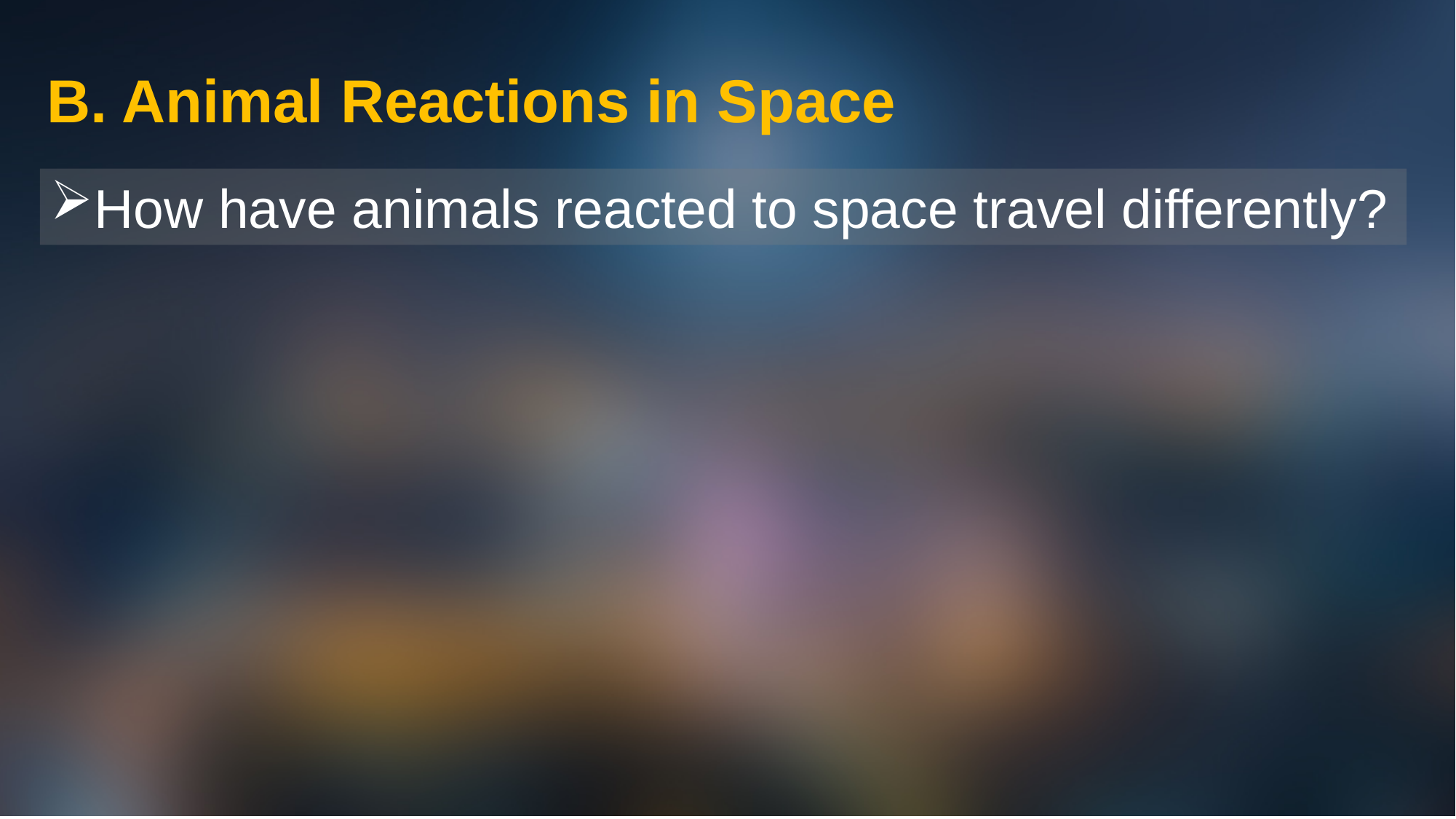

B. Animal Reactions in Space

How have animals reacted to space travel differently?